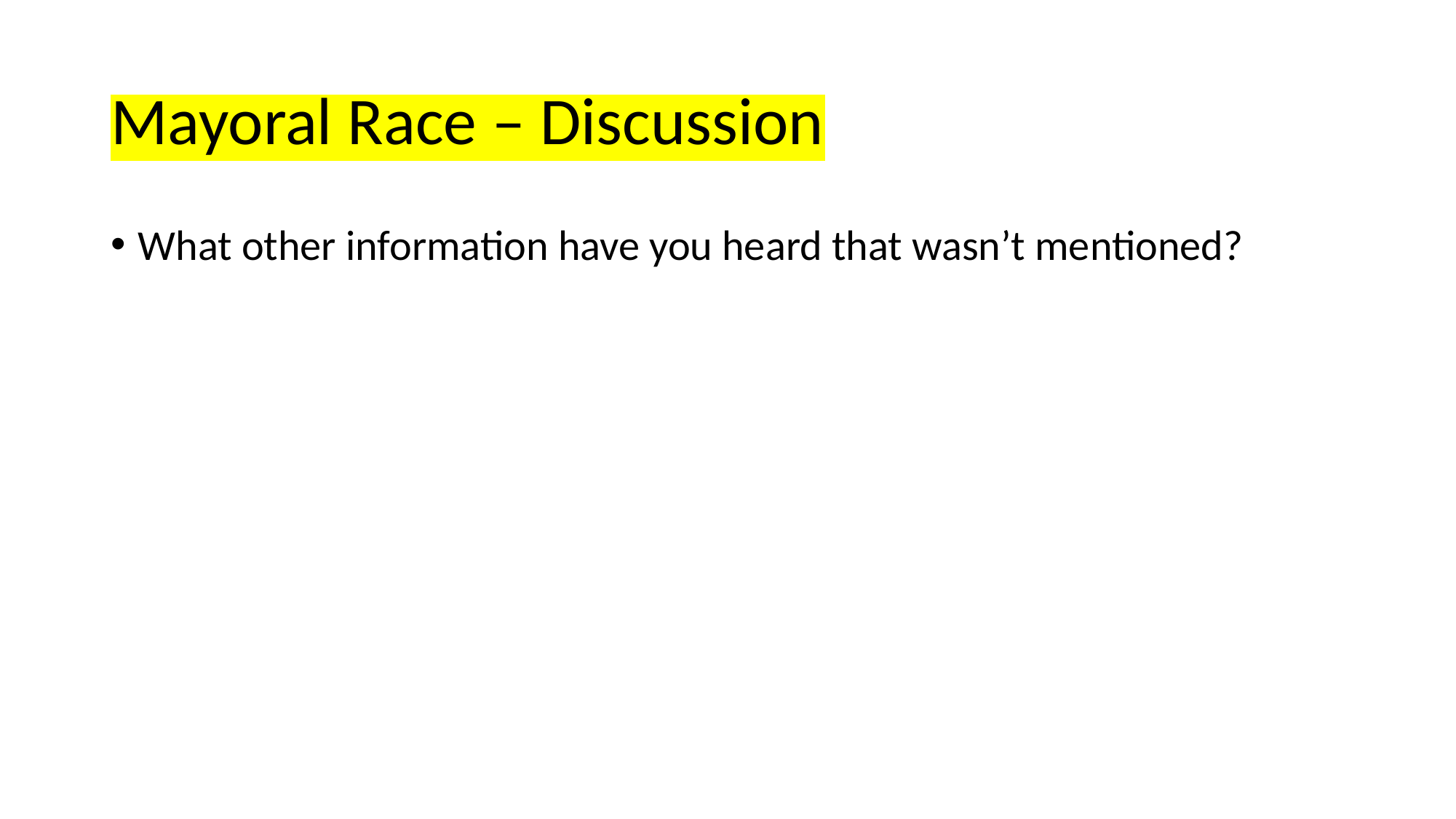

# Mayoral Race – Discussion
What other information have you heard that wasn’t mentioned?